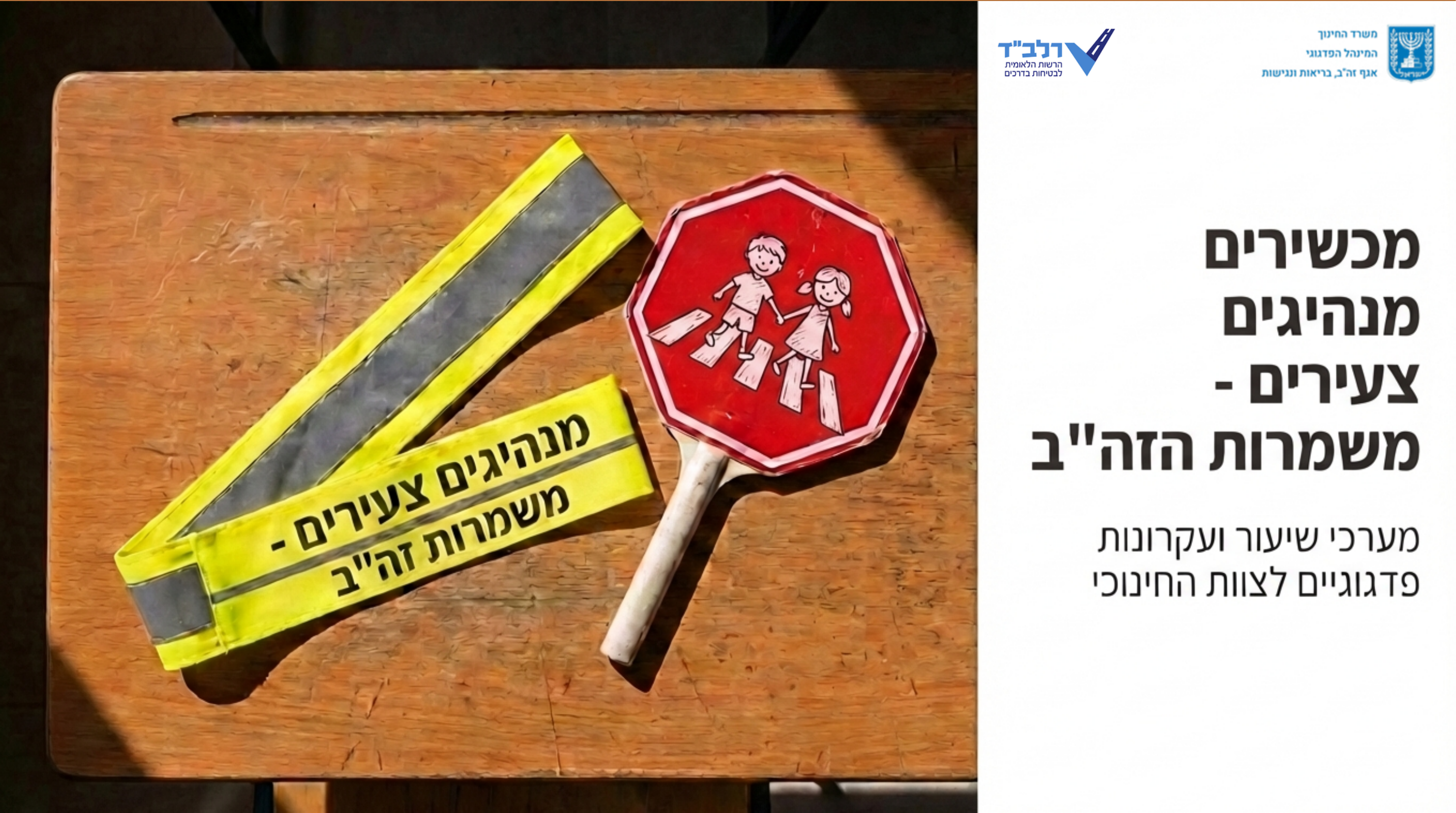

מכשירים מנהיגים צעירים – משמרות זה"ב
מערכי שיעור ועקרונות פדגוגיים לצוות החינוכי